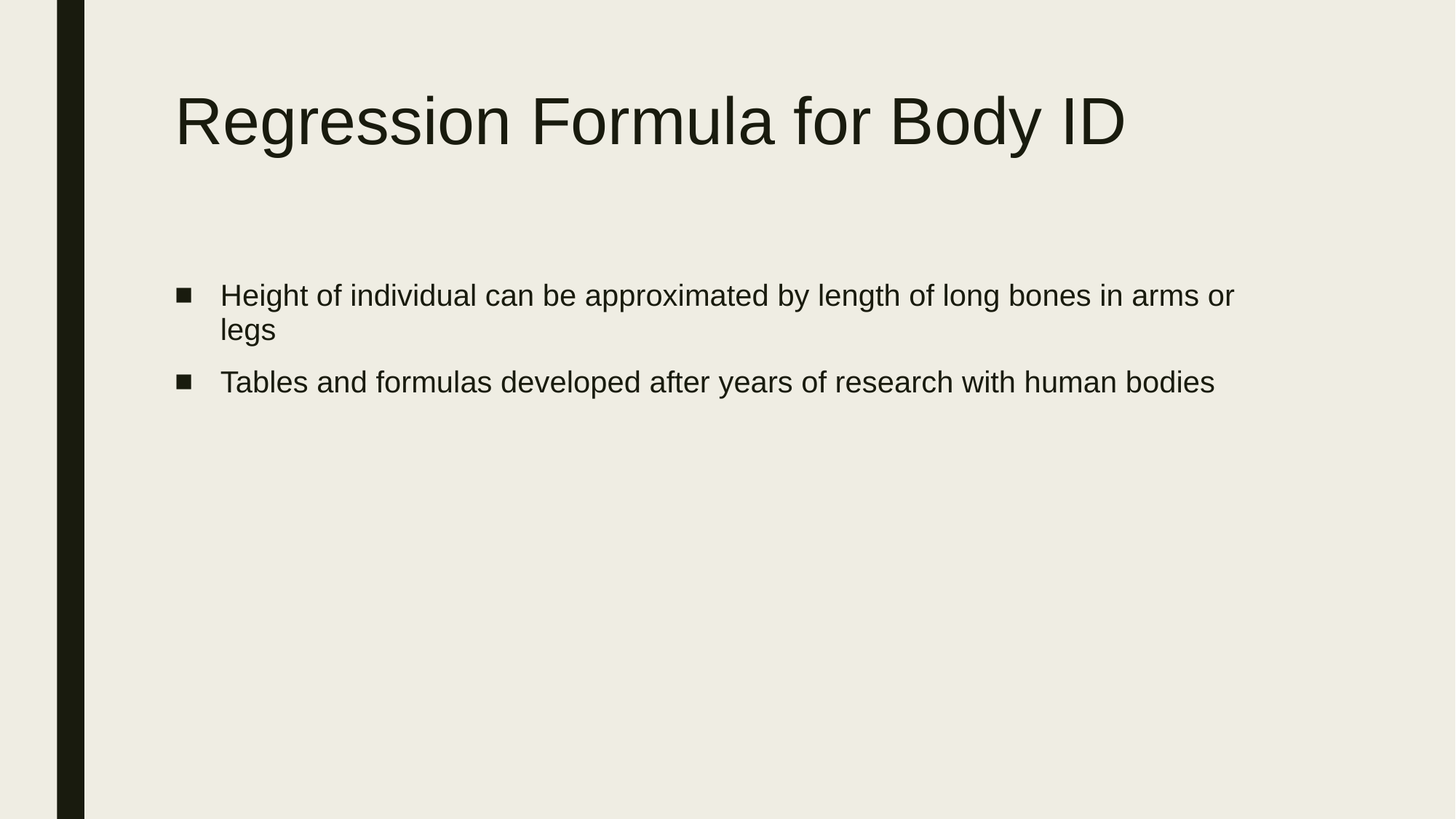

# Regression Formula for Body ID
Height of individual can be approximated by length of long bones in arms or legs
Tables and formulas developed after years of research with human bodies